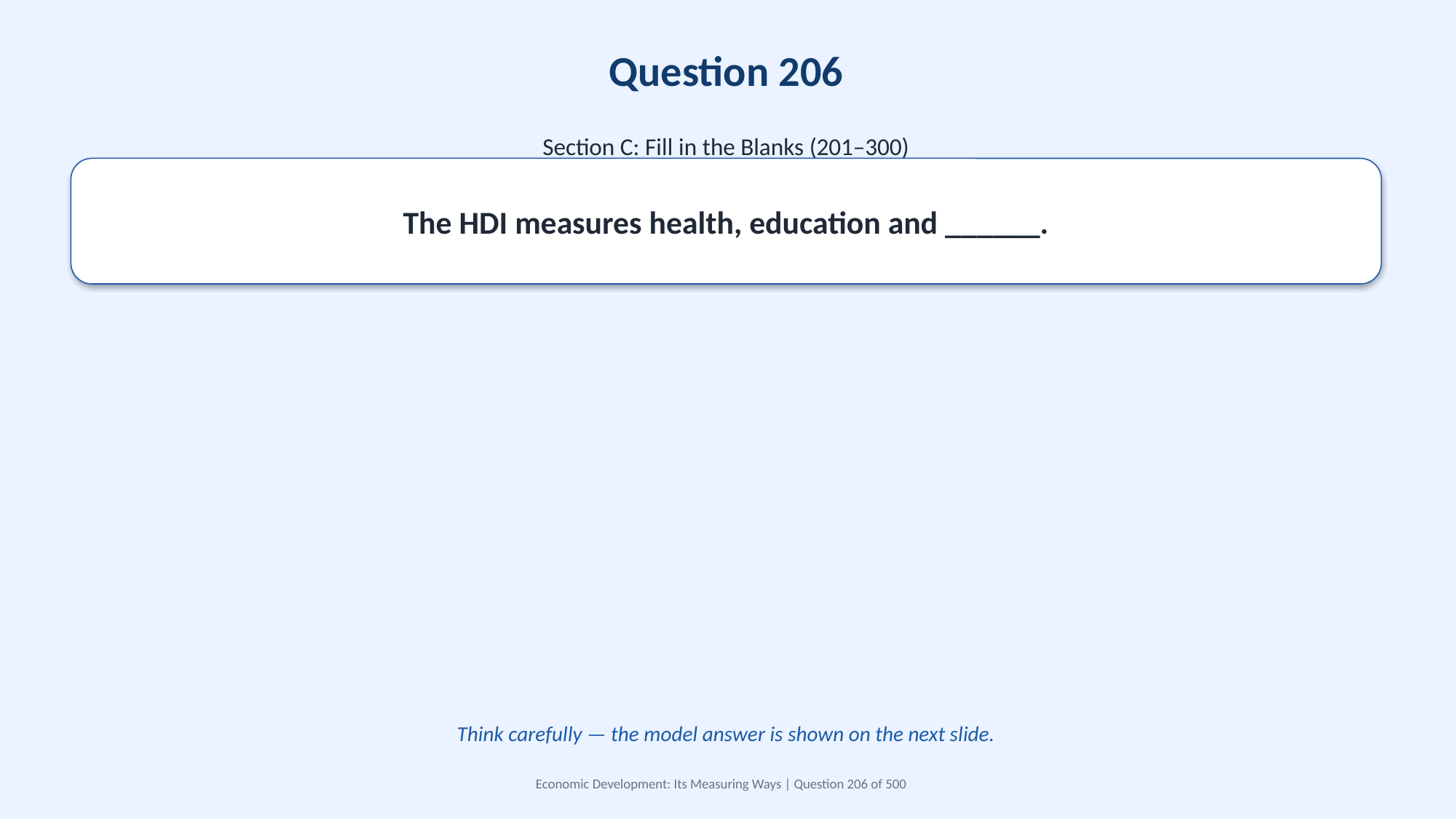

Question 206
Section C: Fill in the Blanks (201–300)
The HDI measures health, education and ______.
Think carefully — the model answer is shown on the next slide.
Economic Development: Its Measuring Ways | Question 206 of 500